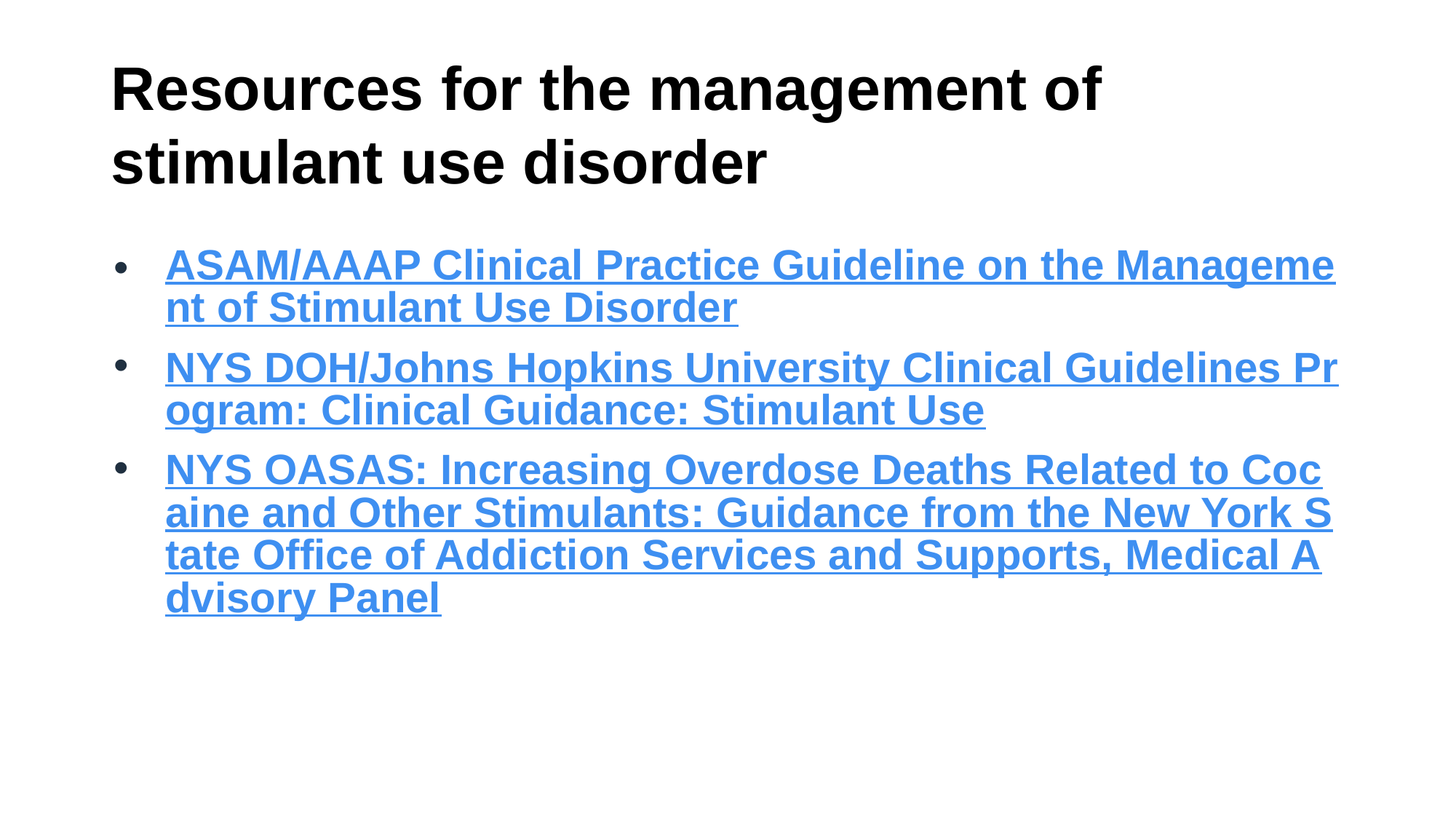

# Resources for the management of stimulant use disorder
ASAM/AAAP Clinical Practice Guideline on the Management of Stimulant Use Disorder
NYS DOH/Johns Hopkins University Clinical Guidelines Program: Clinical Guidance: Stimulant Use
NYS OASAS: Increasing Overdose Deaths Related to Cocaine and Other Stimulants: Guidance from the New York State Office of Addiction Services and Supports, Medical Advisory Panel